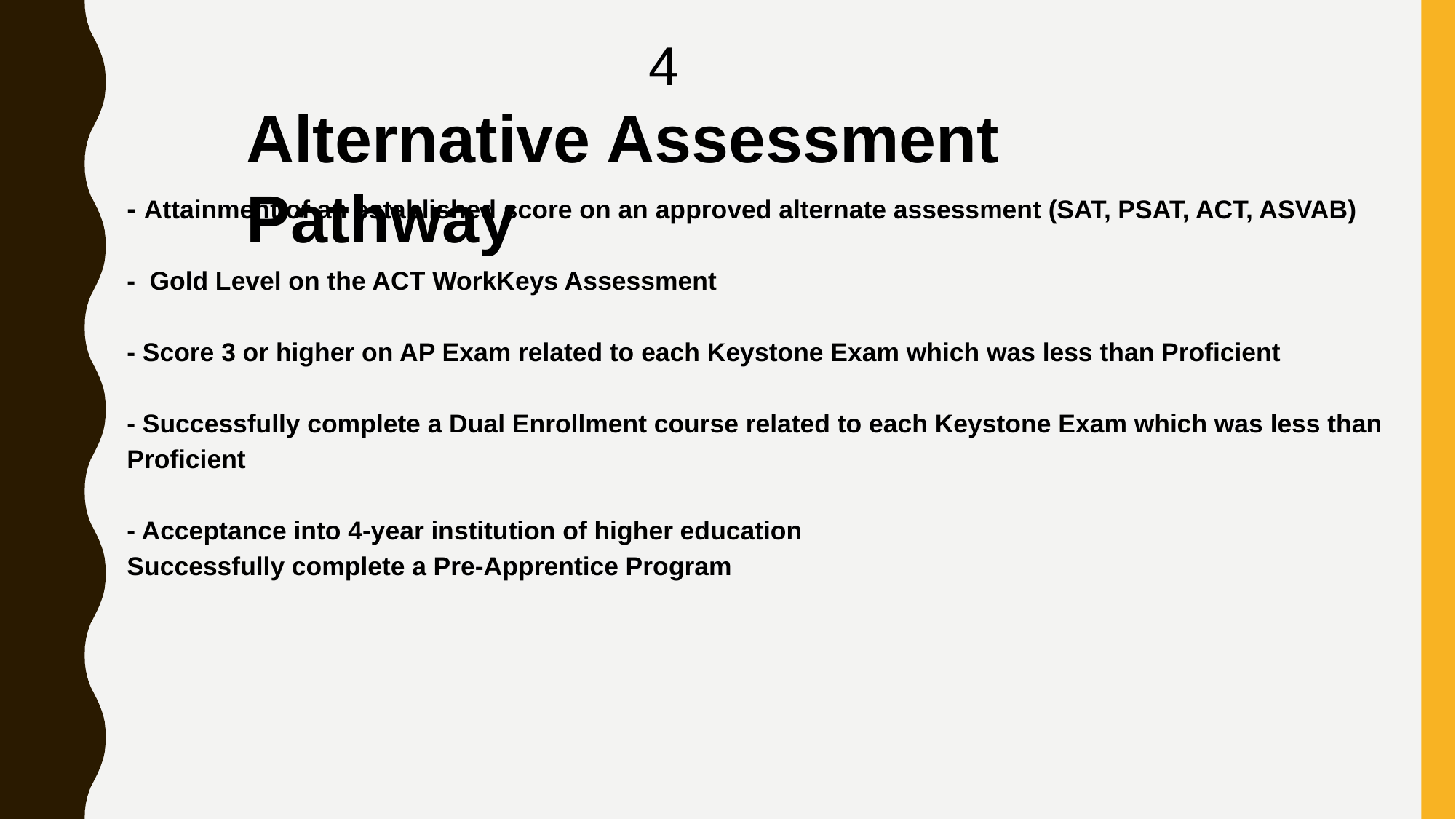

4
Alternative Assessment Pathway
# - Attainment of an established score on an approved alternate assessment (SAT, PSAT, ACT, ASVAB) -  Gold Level on the ACT WorkKeys Assessment - Score 3 or higher on AP Exam related to each Keystone Exam which was less than Proficient - Successfully complete a Dual Enrollment course related to each Keystone Exam which was less than Proficient - Acceptance into 4-year institution of higher education Successfully complete a Pre-Apprentice Program